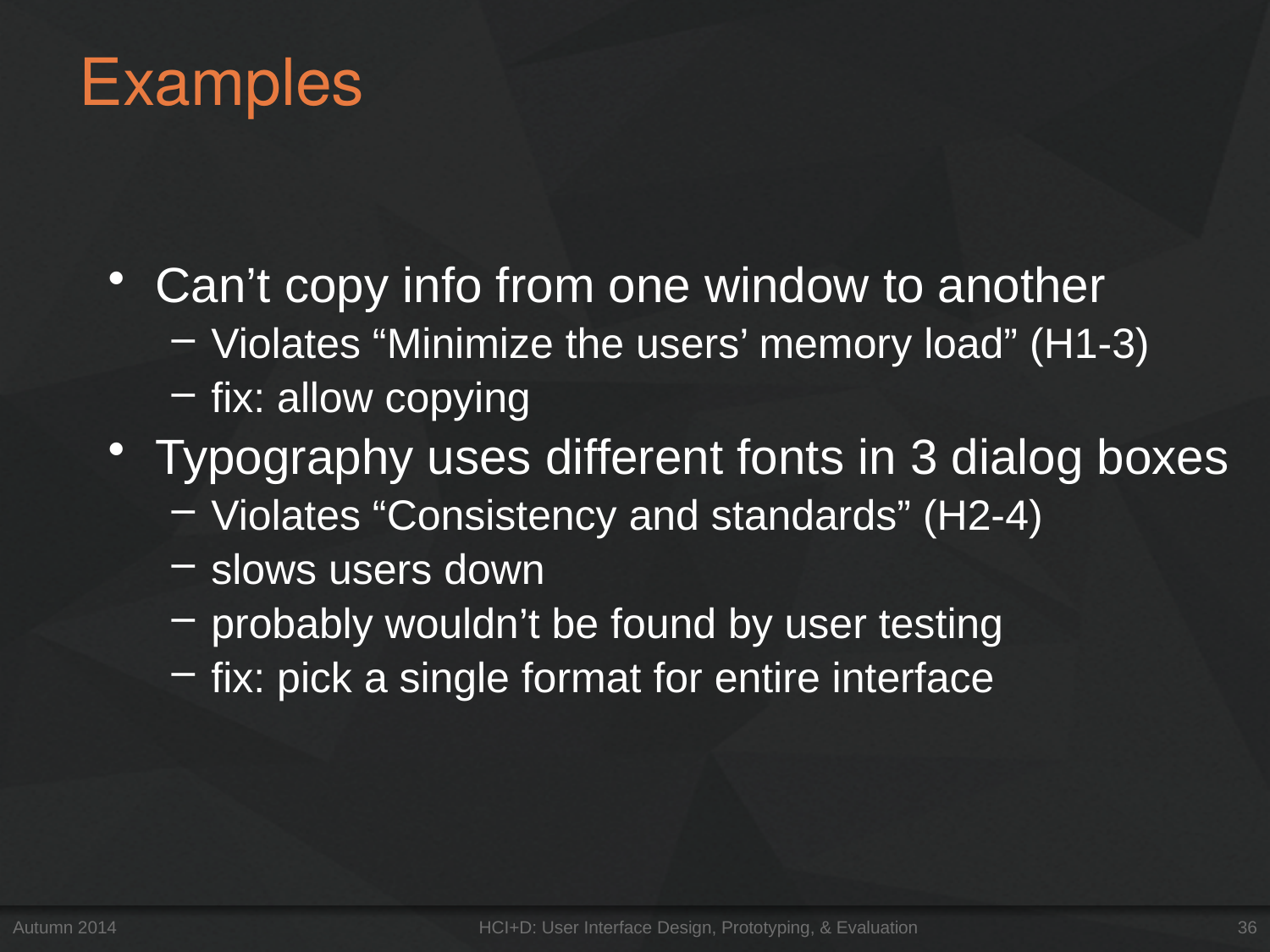

# Examples
Can’t copy info from one window to another
Violates “Minimize the users’ memory load” (H1-3)
fix: allow copying
Typography uses different fonts in 3 dialog boxes
Violates “Consistency and standards” (H2-4)
slows users down
probably wouldn’t be found by user testing
fix: pick a single format for entire interface
Autumn 2014
HCI+D: User Interface Design, Prototyping, & Evaluation
36